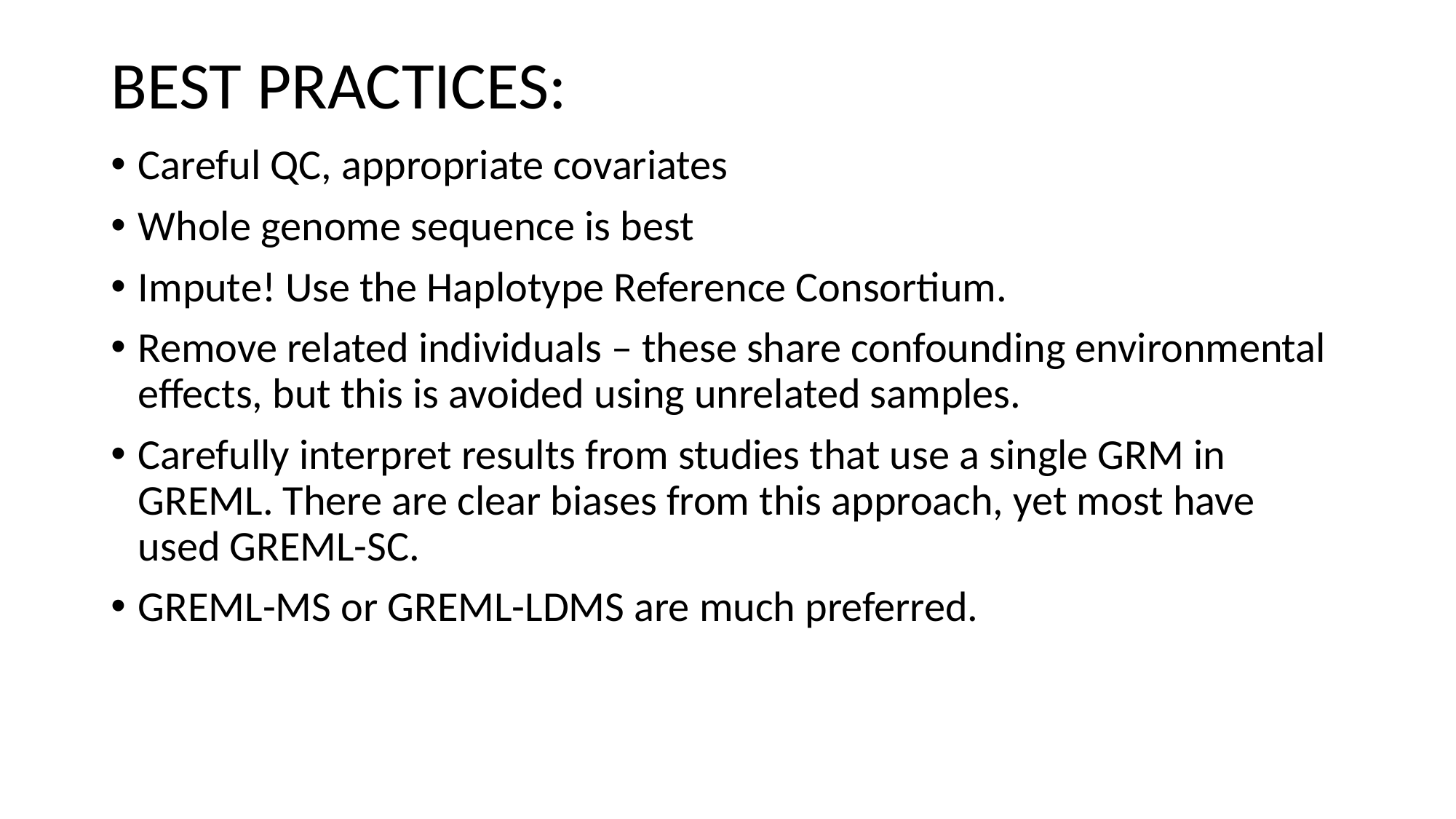

# BEST PRACTICES:
Careful QC, appropriate covariates
Whole genome sequence is best
Impute! Use the Haplotype Reference Consortium.
Remove related individuals – these share confounding environmental effects, but this is avoided using unrelated samples.
Carefully interpret results from studies that use a single GRM in GREML. There are clear biases from this approach, yet most have used GREML-SC.
GREML-MS or GREML-LDMS are much preferred.